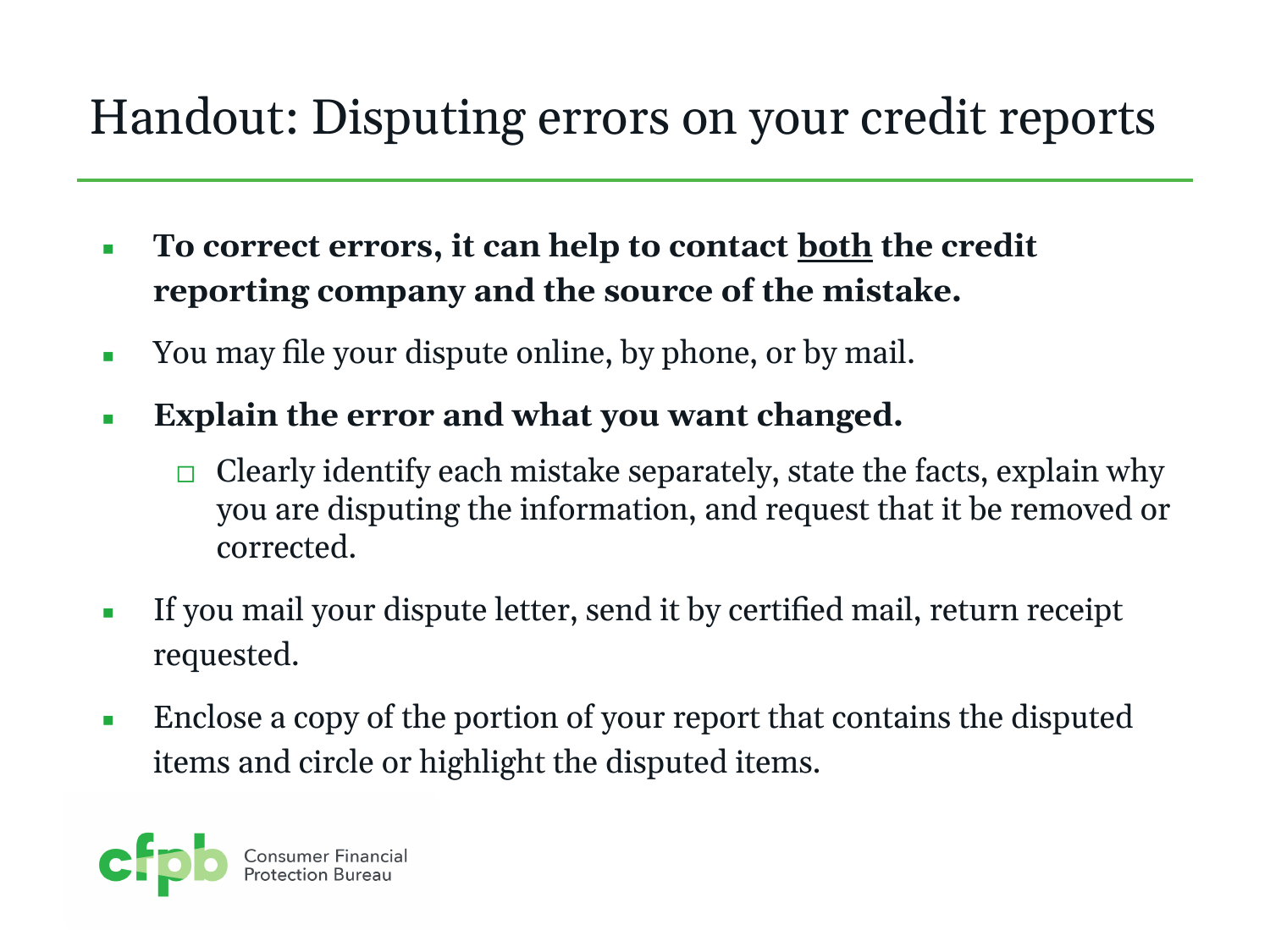

# Handout: Disputing errors on your credit reports
To correct errors, it can help to contact both the credit reporting company and the source of the mistake.
You may file your dispute online, by phone, or by mail.
Explain the error and what you want changed.
Clearly identify each mistake separately, state the facts, explain why you are disputing the information, and request that it be removed or corrected.
If you mail your dispute letter, send it by certified mail, return receipt requested.
Enclose a copy of the portion of your report that contains the disputed items and circle or highlight the disputed items.